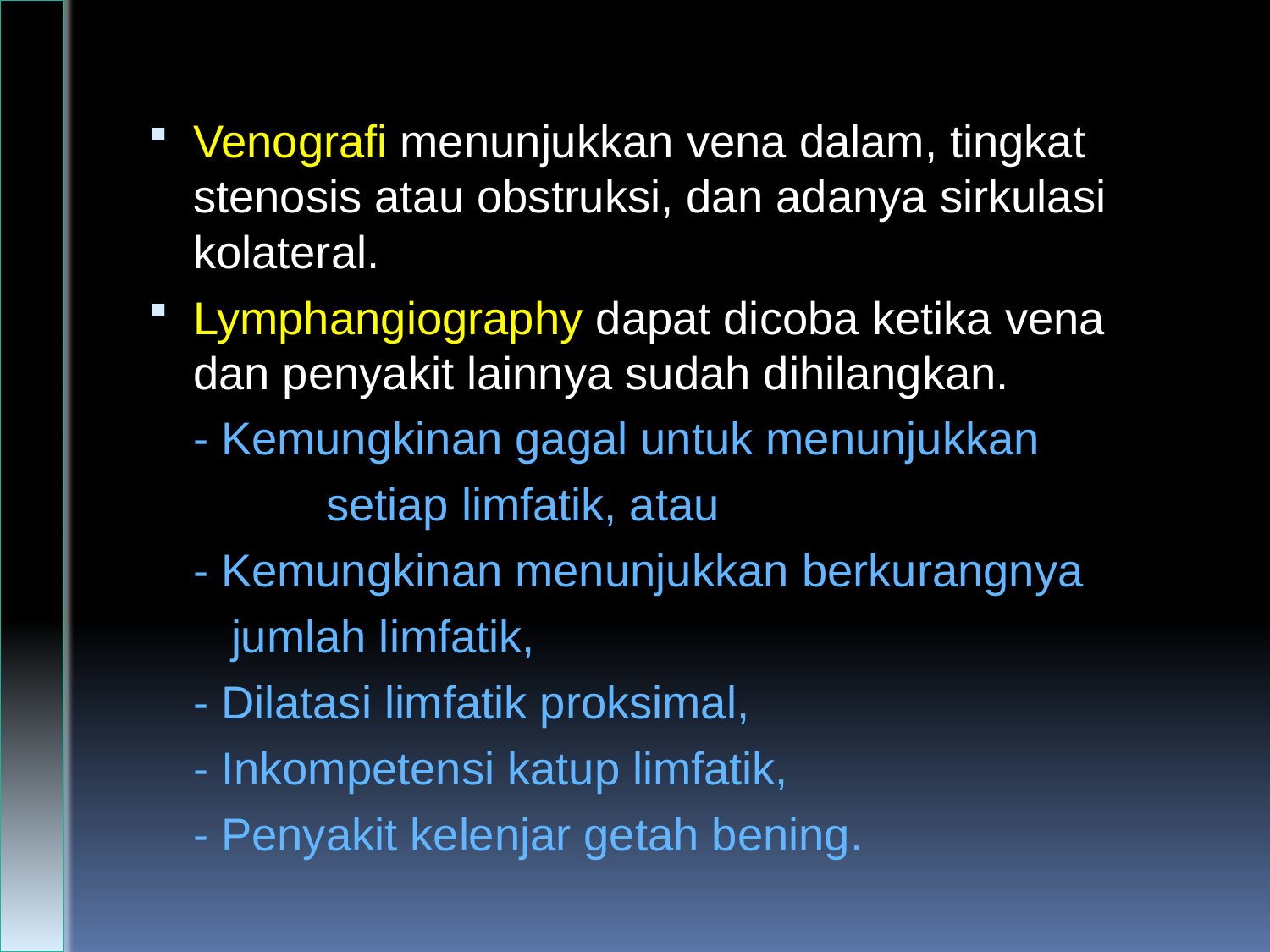

Venografi menunjukkan vena dalam, tingkat stenosis atau obstruksi, dan adanya sirkulasi kolateral.
Lymphangiography dapat dicoba ketika vena dan penyakit lainnya sudah dihilangkan.
		- Kemungkinan gagal untuk menunjukkan
              setiap limfatik, atau
		- Kemungkinan menunjukkan berkurangnya
		   jumlah limfatik,
		- Dilatasi limfatik proksimal,
		- Inkompetensi katup limfatik,
		- Penyakit kelenjar getah bening.